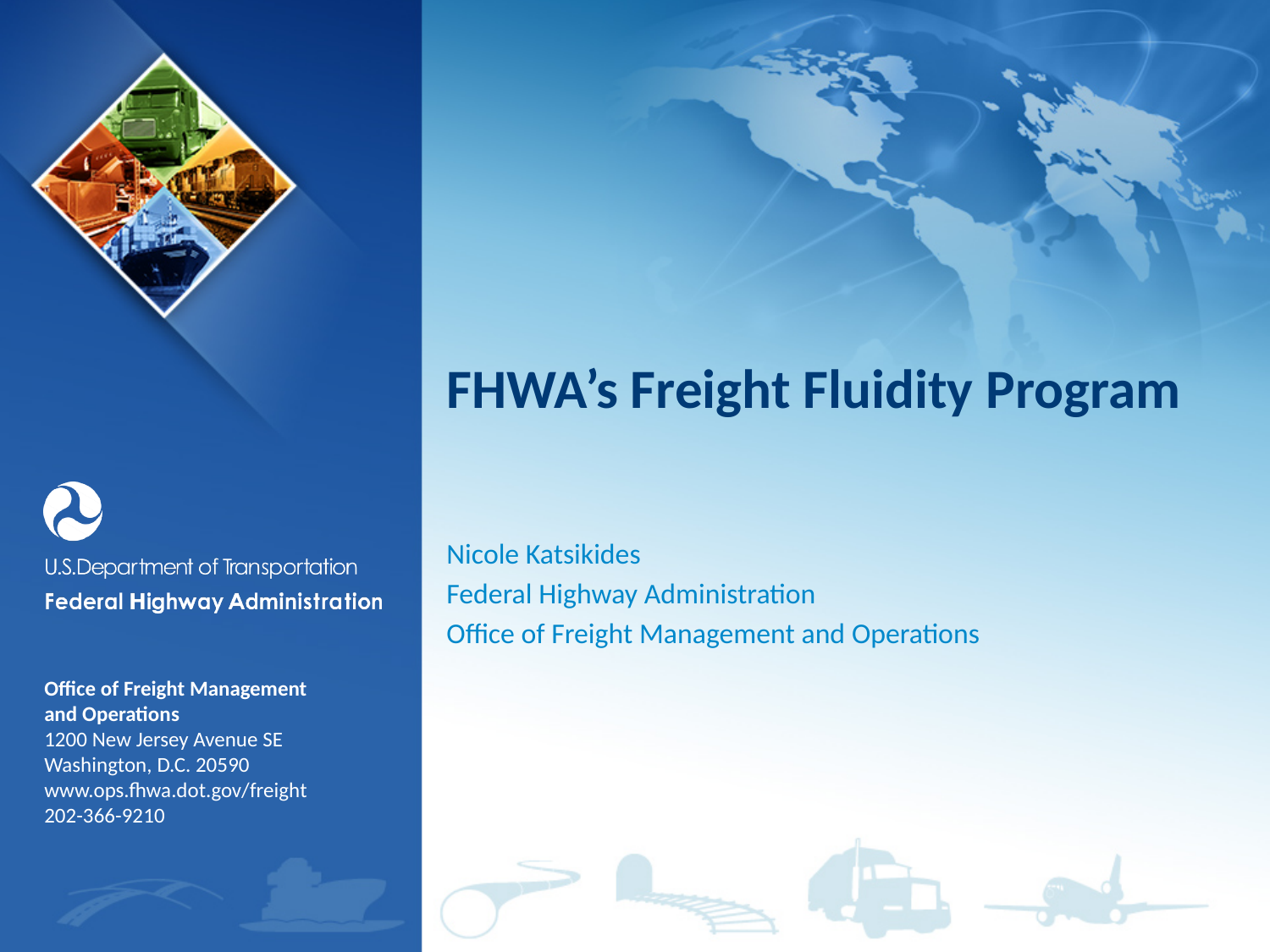

# FHWA’s Freight Fluidity Program
Nicole Katsikides
Federal Highway Administration
Office of Freight Management and Operations